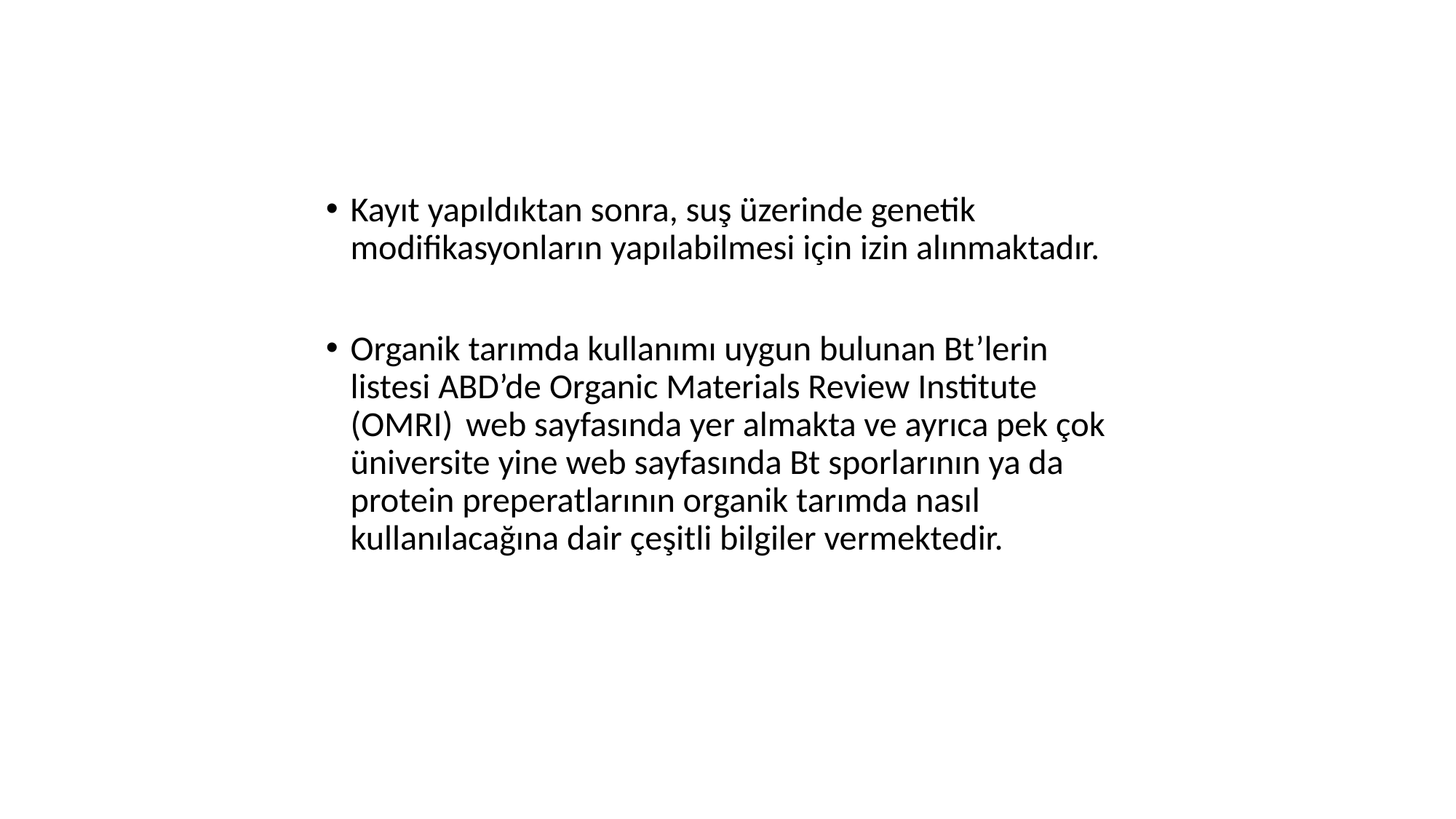

Kayıt yapıldıktan sonra, suş üzerinde genetik modifikasyonların yapılabilmesi için izin alınmaktadır.

Organik tarımda kullanımı uygun bulunan Bt’lerin listesi ABD’de Organic Materials Review Institute (OMRI)  web sayfasında yer almakta ve ayrıca pek çok üniversite yine web sayfasında Bt sporlarının ya da protein preperatlarının organik tarımda nasıl kullanılacağına dair çeşitli bilgiler vermektedir.